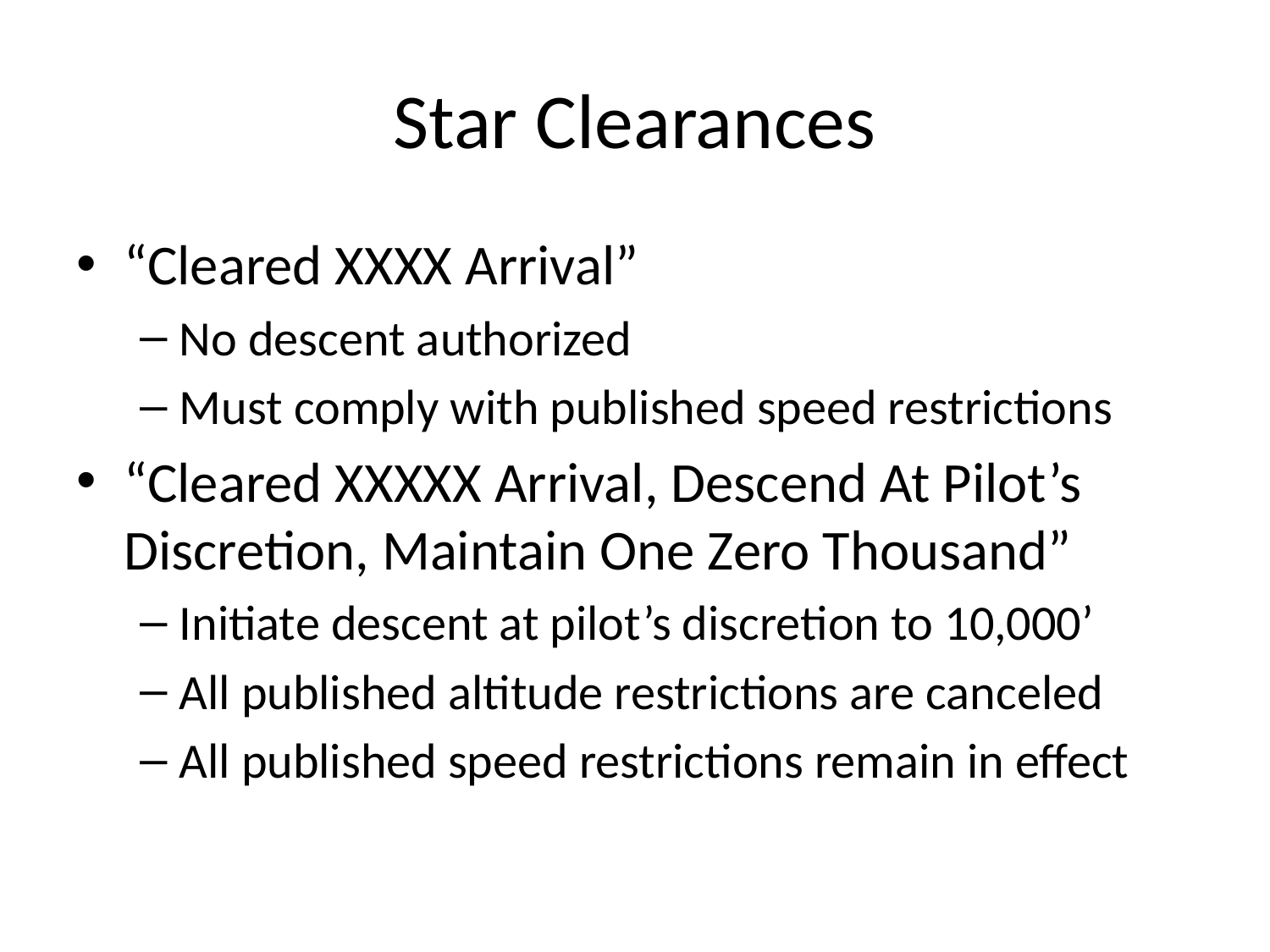

# Star Clearances
“Cleared XXXX Arrival”
No descent authorized
Must comply with published speed restrictions
“Cleared XXXXX Arrival, Descend At Pilot’s Discretion, Maintain One Zero Thousand”
Initiate descent at pilot’s discretion to 10,000’
All published altitude restrictions are canceled
All published speed restrictions remain in effect